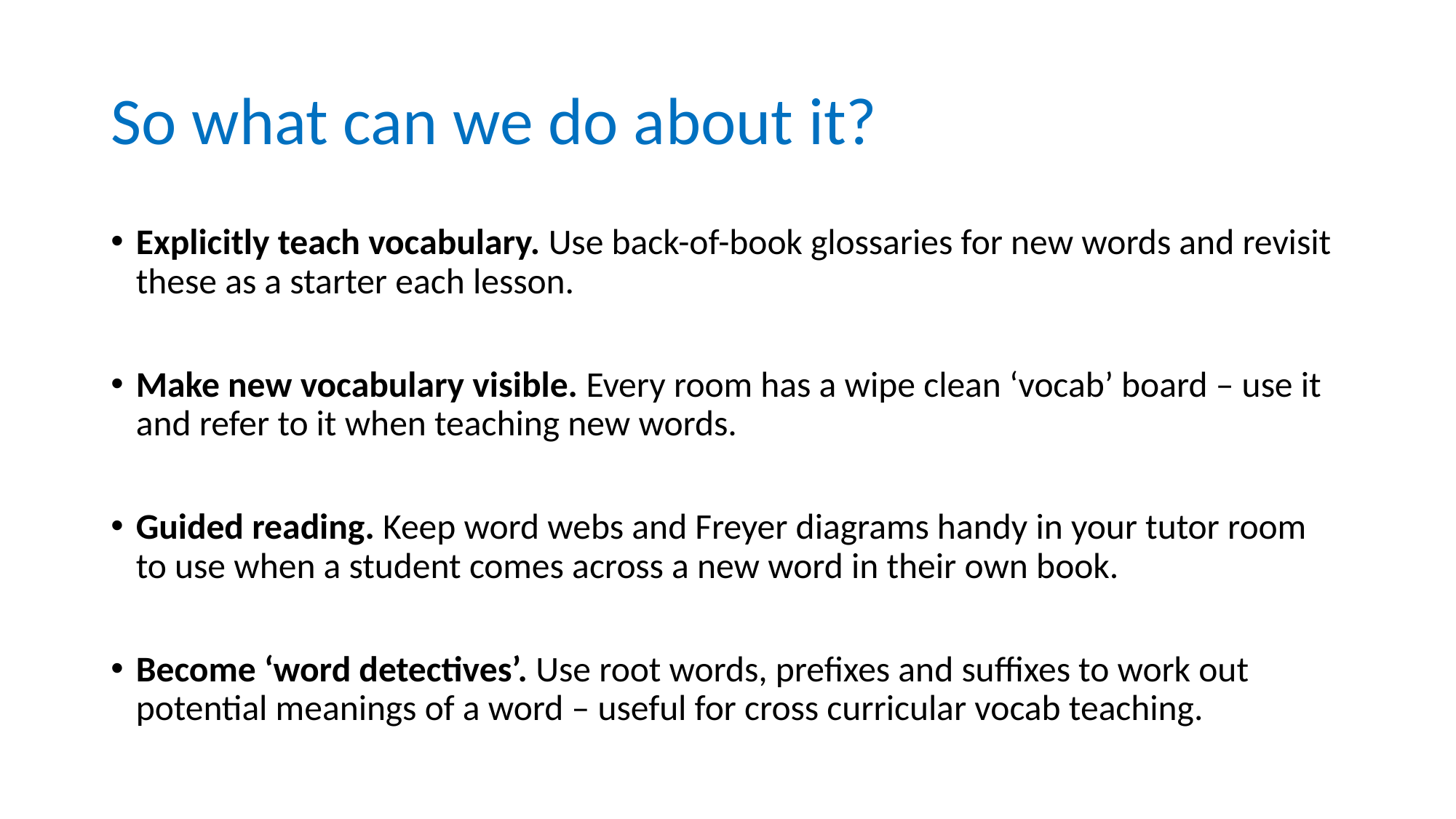

# So what can we do about it?
Explicitly teach vocabulary. Use back-of-book glossaries for new words and revisit these as a starter each lesson.

Make new vocabulary visible. Every room has a wipe clean ‘vocab’ board – use it and refer to it when teaching new words.

Guided reading. Keep word webs and Freyer diagrams handy in your tutor room to use when a student comes across a new word in their own book.

Become ‘word detectives’. Use root words, prefixes and suffixes to work out potential meanings of a word – useful for cross curricular vocab teaching.